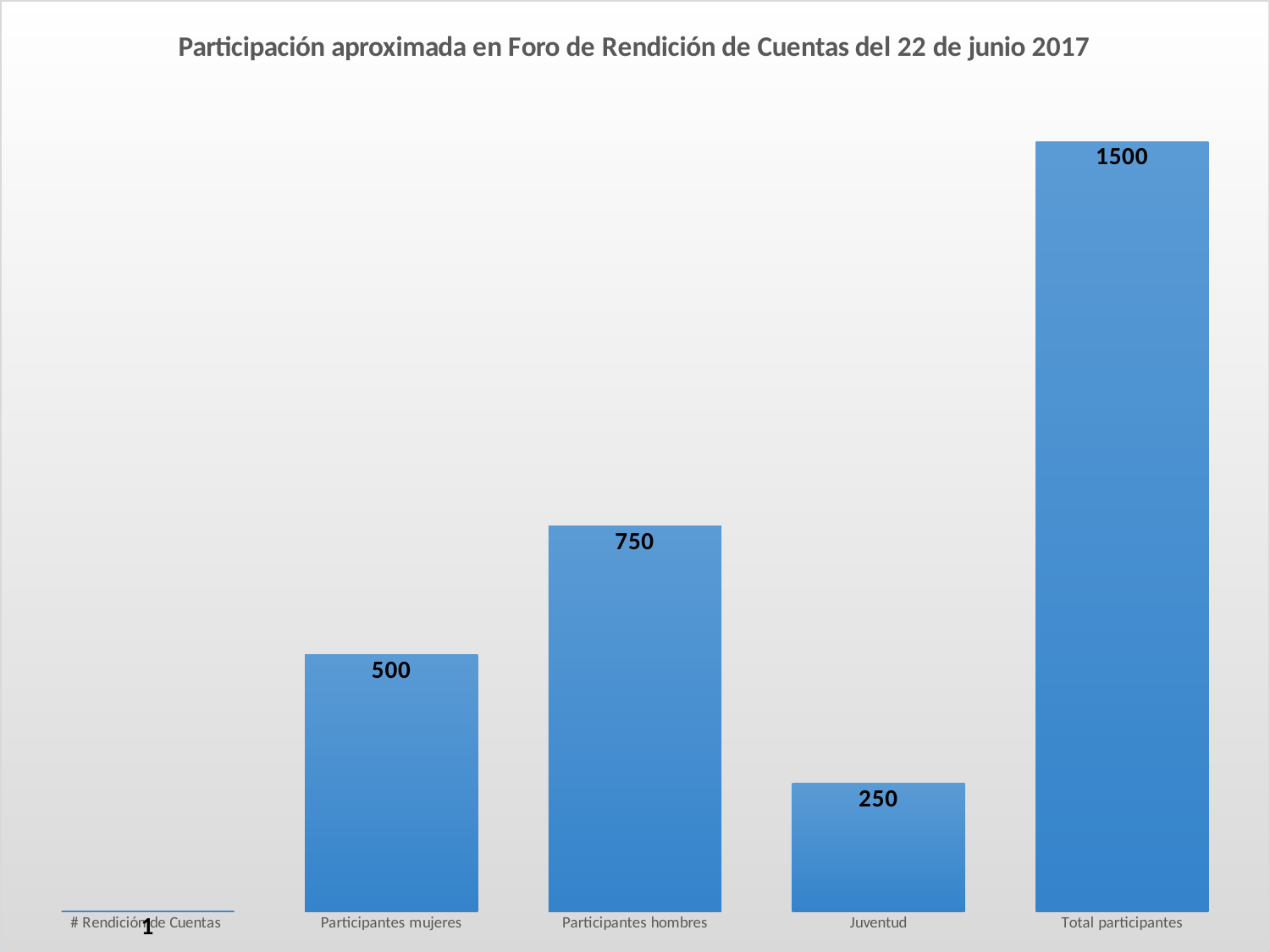

### Chart: Participación aproximada en Foro de Rendición de Cuentas del 22 de junio 2017

| Category |  |
|---|---|
| # Rendición de Cuentas  | 1.0 |
| Participantes mujeres | 500.0 |
| Participantes hombres | 750.0 |
| Juventud | 250.0 |
| Total participantes | 1500.0 |